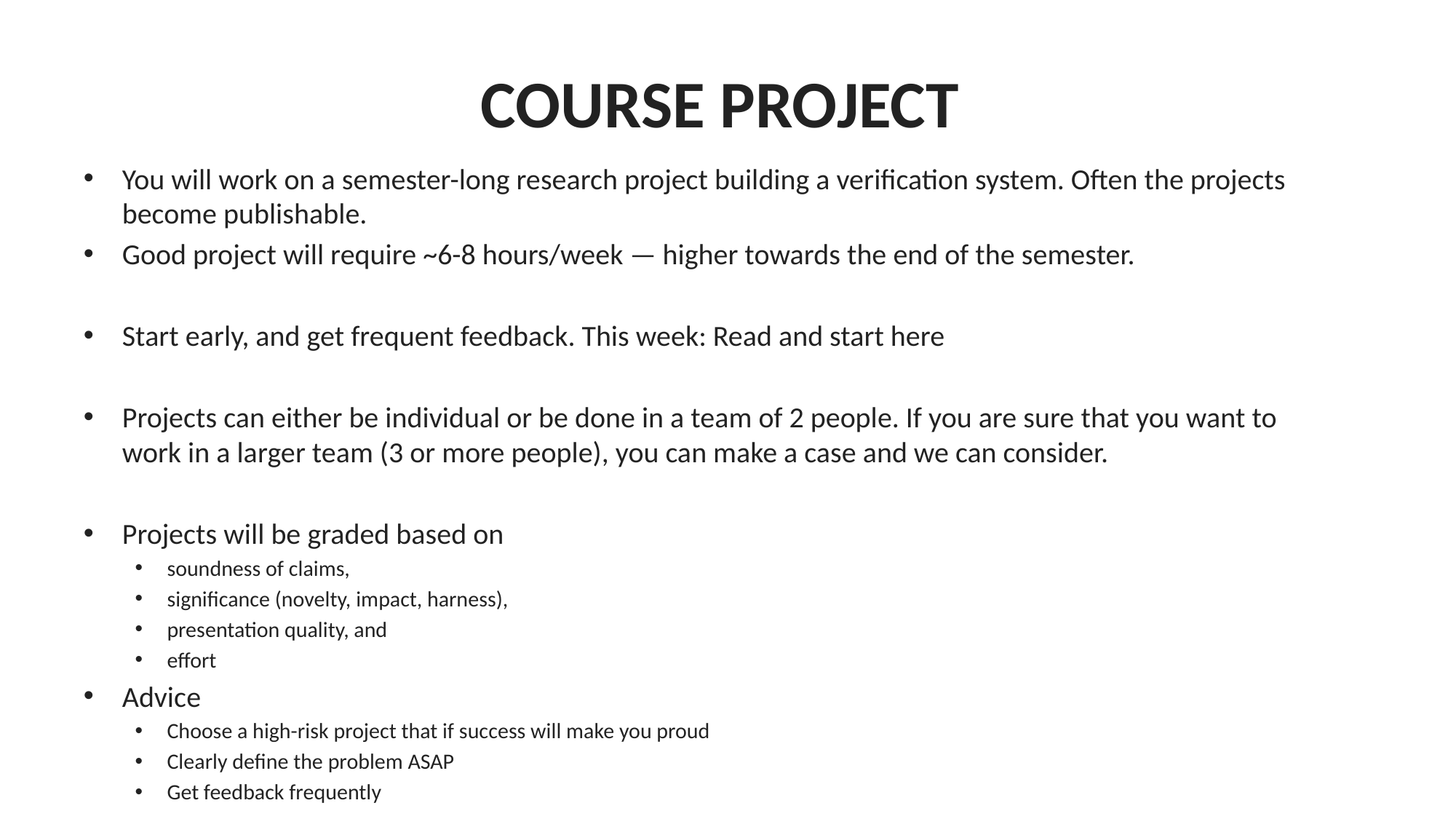

# Course Project
You will work on a semester-long research project building a verification system. Often the projects become publishable.
Good project will require ~6-8 hours/week — higher towards the end of the semester.

Start early, and get frequent feedback. This week: Read and start here

Projects can either be individual or be done in a team of 2 people. If you are sure that you want to work in a larger team (3 or more people), you can make a case and we can consider.

Projects will be graded based on
soundness of claims,
significance (novelty, impact, harness),
presentation quality, and
effort
Advice
Choose a high-risk project that if success will make you proud
Clearly define the problem ASAP
Get feedback frequently